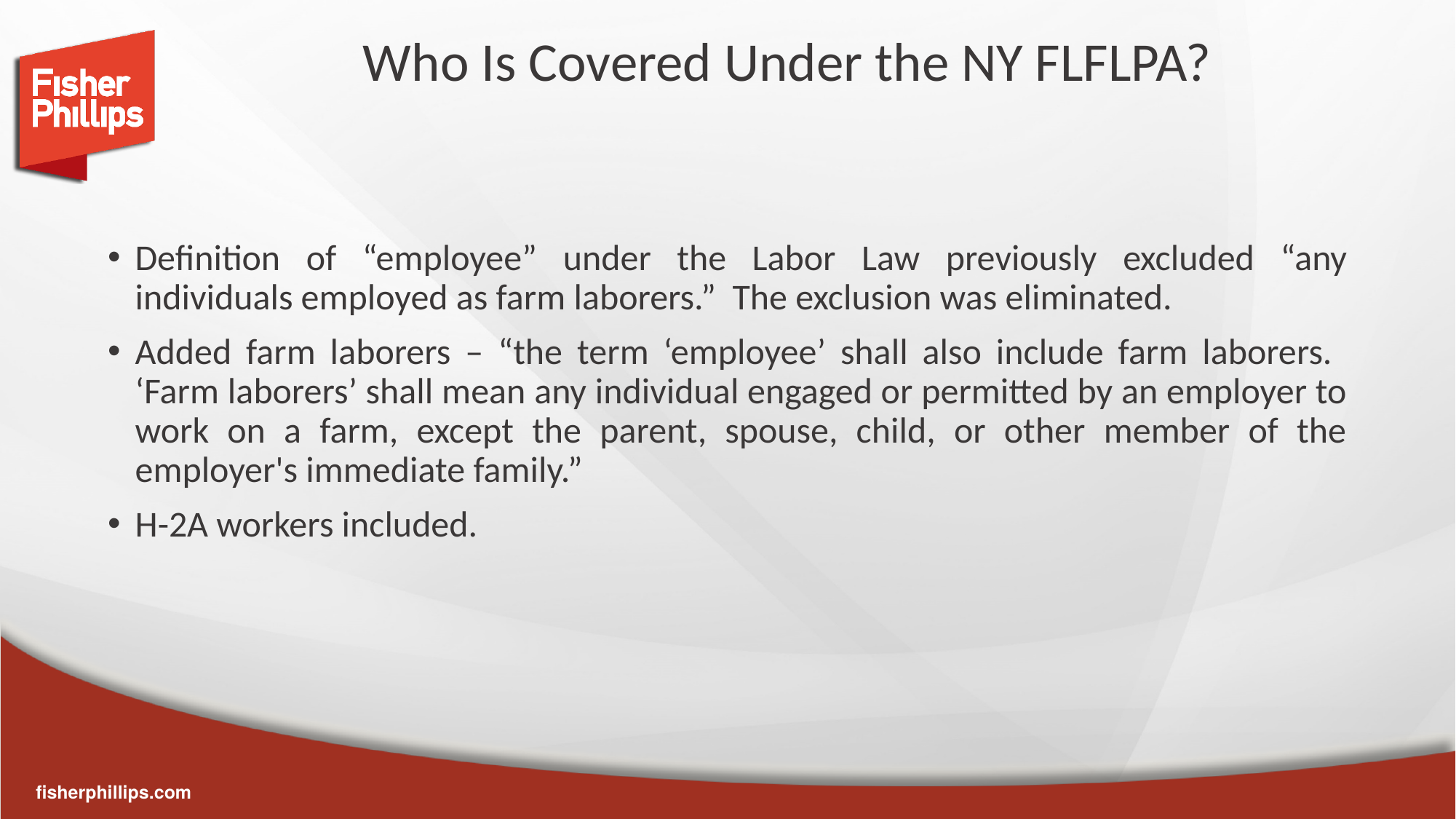

# Who Is Covered Under the NY FLFLPA?
Definition of “employee” under the Labor Law previously excluded “any individuals employed as farm laborers.”  The exclusion was eliminated.
Added farm laborers – “the term ‘employee’ shall also include farm laborers.  ‘Farm laborers’ shall mean any individual engaged or permitted by an employer to work on a farm, except the parent, spouse, child, or other member of the employer's immediate family.”
H-2A workers included.